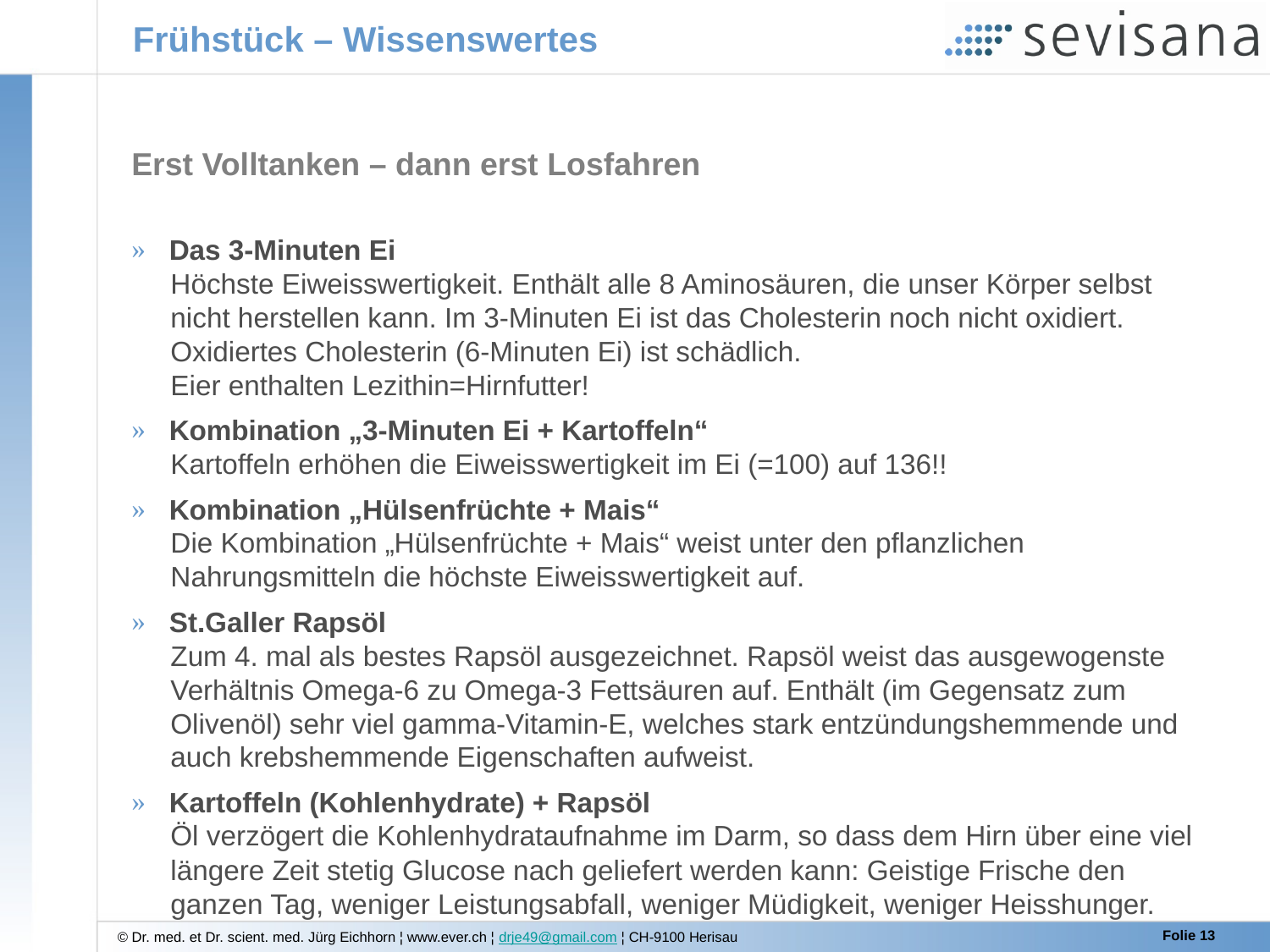

# Frühstück – Wissenswertes
Erst Volltanken – dann erst Losfahren
   Das 3-Minuten Ei
     Höchste Eiweisswertigkeit. Enthält alle 8 Aminosäuren, die unser Körper selbst
     nicht herstellen kann. Im 3-Minuten Ei ist das Cholesterin noch nicht oxidiert.
     Oxidiertes Cholesterin (6-Minuten Ei) ist schädlich.
     Eier enthalten Lezithin=Hirnfutter!
   Kombination „3-Minuten Ei + Kartoffeln“
     Kartoffeln erhöhen die Eiweisswertigkeit im Ei (=100) auf 136!!
   Kombination „Hülsenfrüchte + Mais“
     Die Kombination „Hülsenfrüchte + Mais“ weist unter den pflanzlichen
     Nahrungsmitteln die höchste Eiweisswertigkeit auf.
   St.Galler Rapsöl
     Zum 4. mal als bestes Rapsöl ausgezeichnet. Rapsöl weist das ausgewogenste
     Verhältnis Omega-6 zu Omega-3 Fettsäuren auf. Enthält (im Gegensatz zum
     Olivenöl) sehr viel gamma-Vitamin-E, welches stark entzündungshemmende und
     auch krebshemmende Eigenschaften aufweist.
   Kartoffeln (Kohlenhydrate) + Rapsöl
     Öl verzögert die Kohlenhydrataufnahme im Darm, so dass dem Hirn über eine viel
     längere Zeit stetig Glucose nach geliefert werden kann: Geistige Frische den
     ganzen Tag, weniger Leistungsabfall, weniger Müdigkeit, weniger Heisshunger.